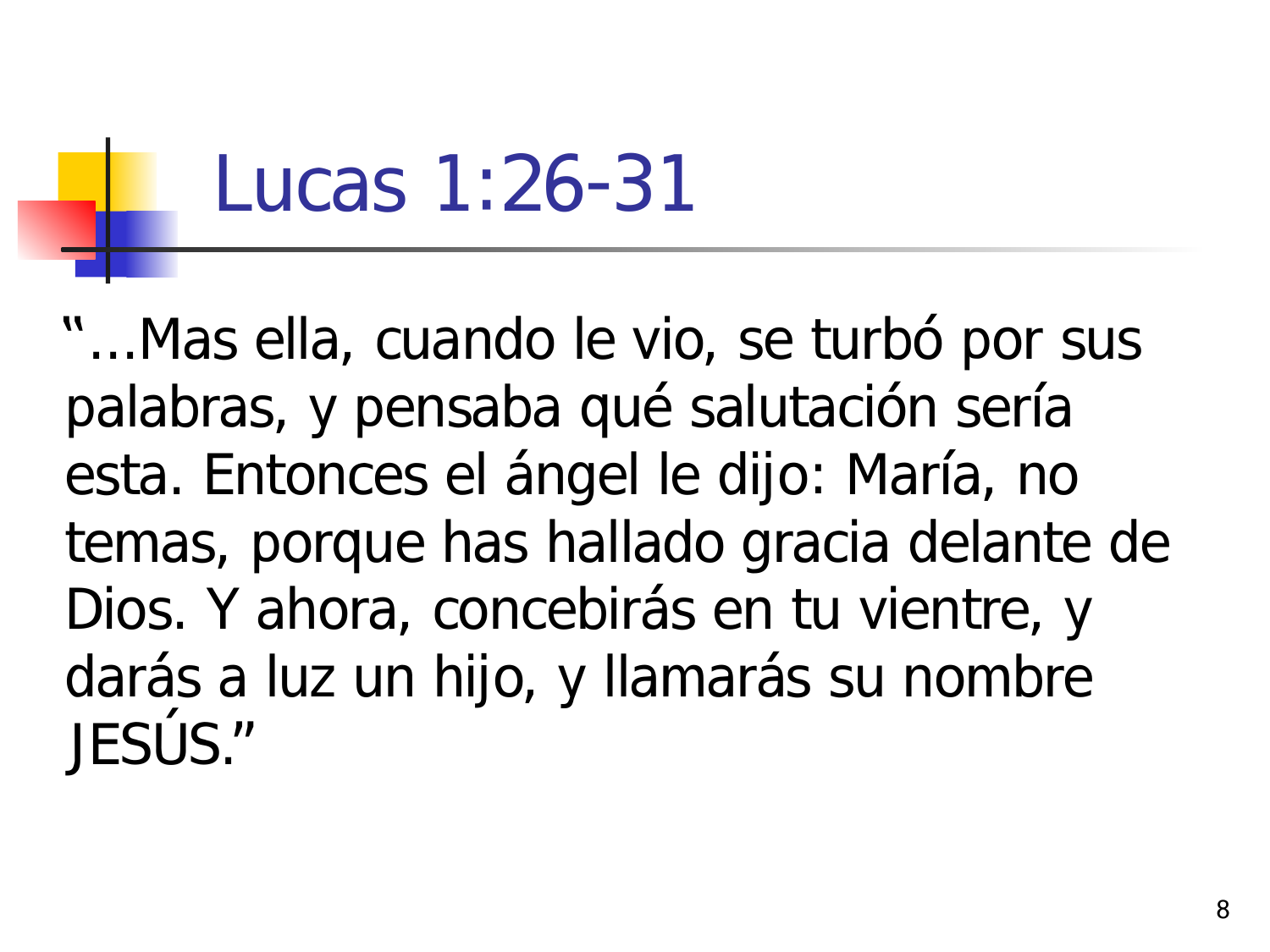

# Lucas 1:26-31
“...Mas ella, cuando le vio, se turbó por sus palabras, y pensaba qué salutación sería esta. Entonces el ángel le dijo: María, no temas, porque has hallado gracia delante de Dios. Y ahora, concebirás en tu vientre, y darás a luz un hijo, y llamarás su nombre JESÚS.”
8